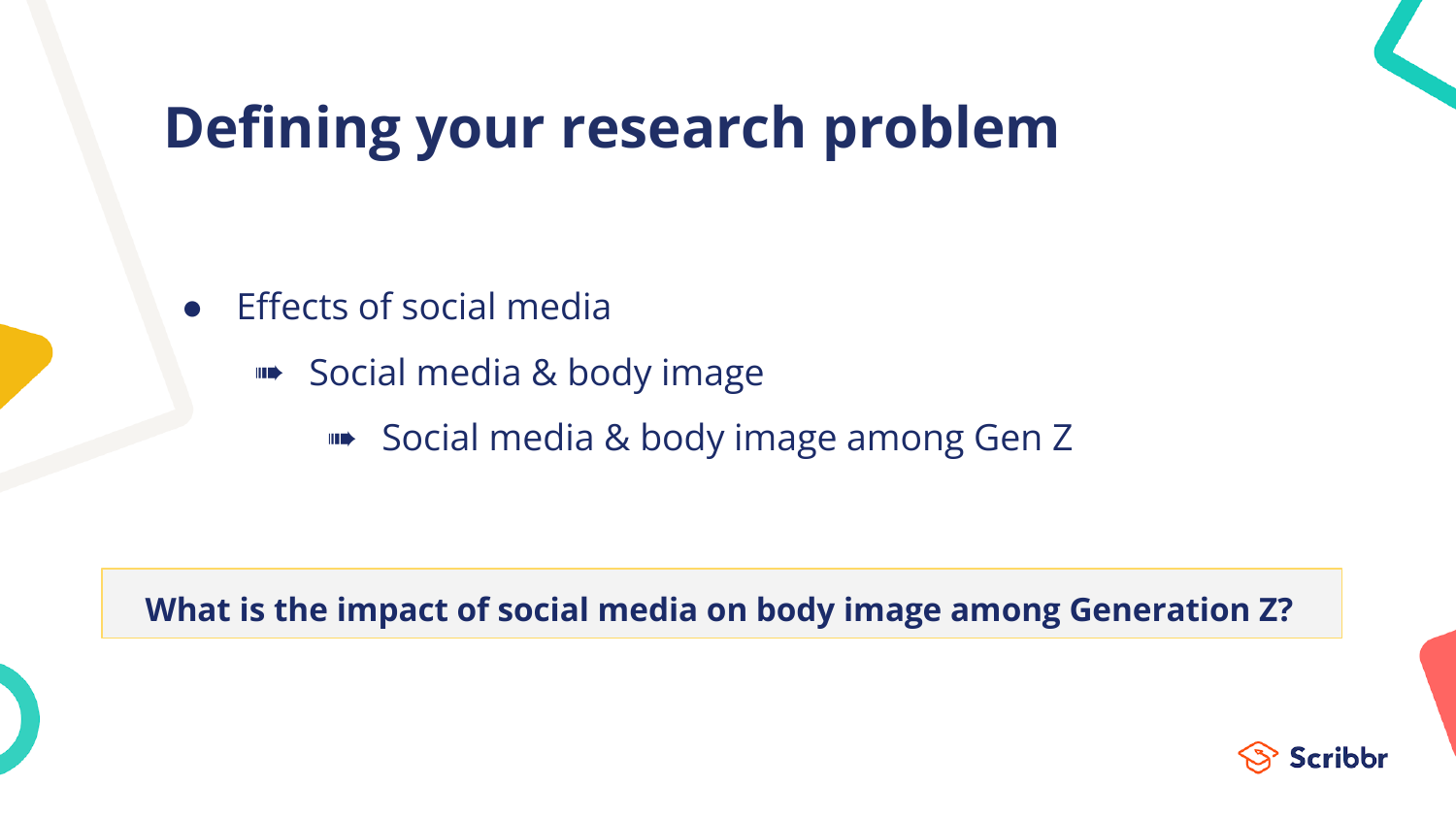

# Defining your research problem
Effects of social media
Social media & body image
Social media & body image among Gen Z

What is the impact of social media on body image among Generation Z?